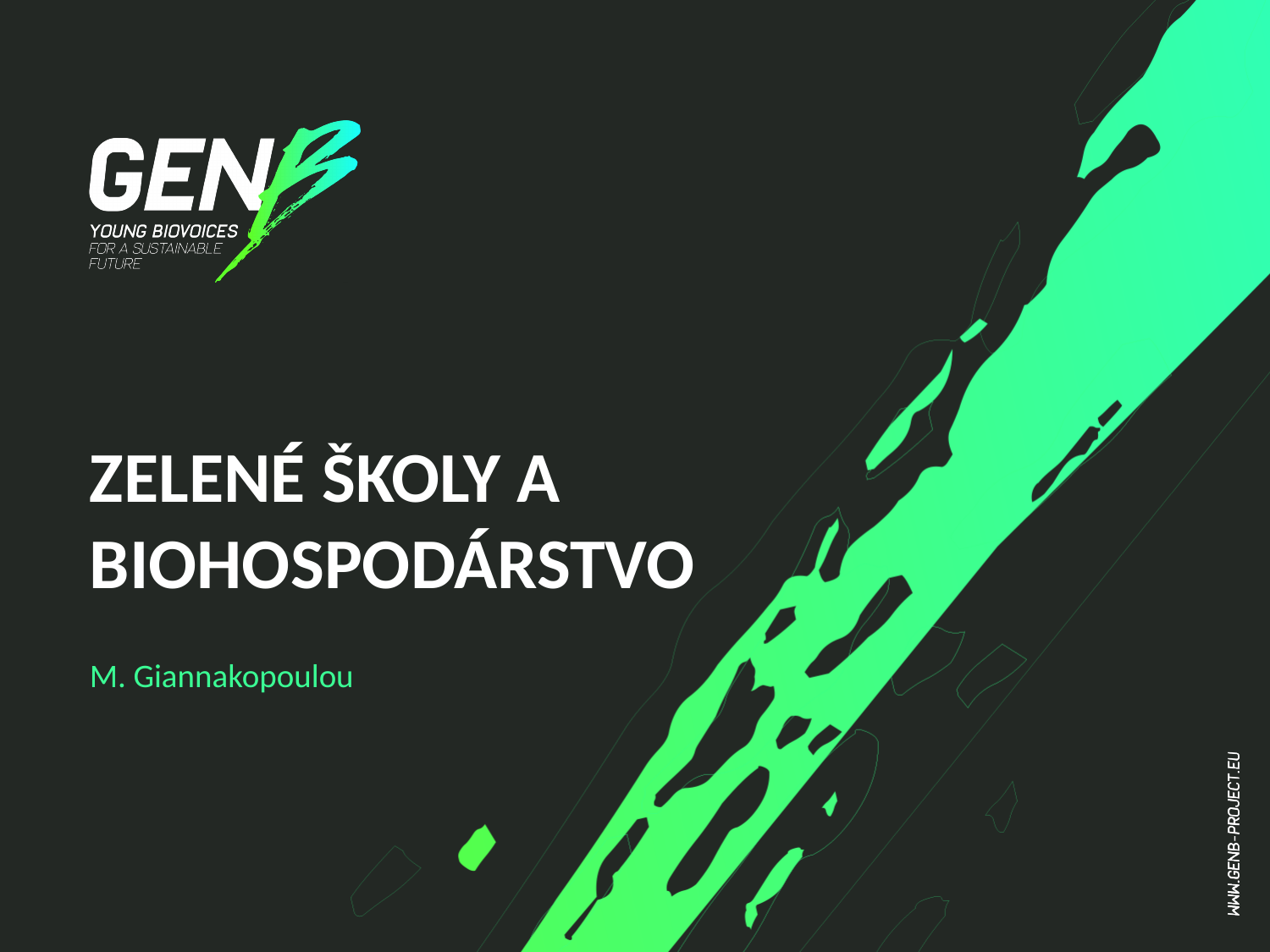

# ZELENÉ ŠKOLY A BIOHOSPODÁRSTVO
M. Giannakopoulou